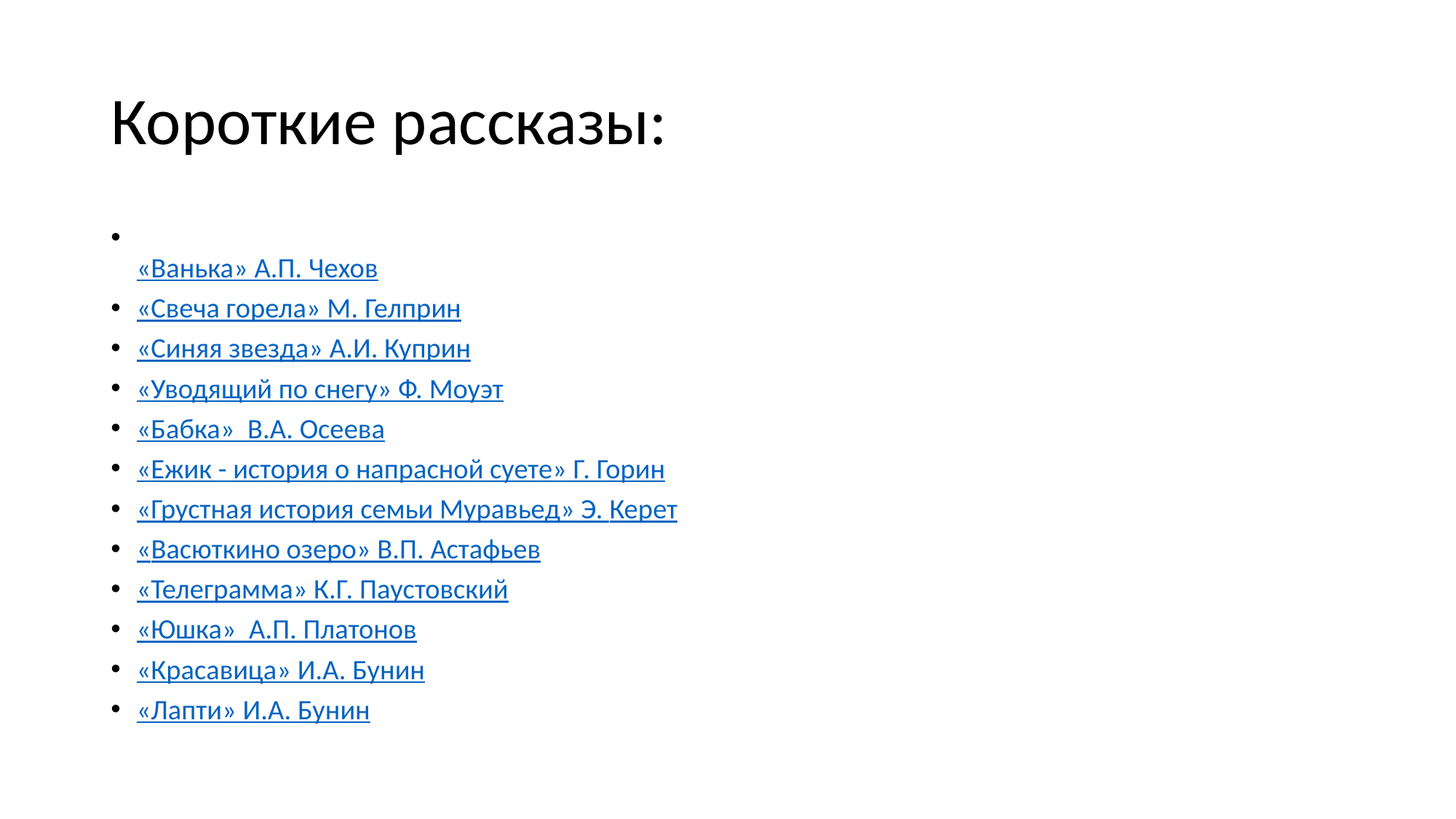

# Короткие рассказы:
«Ванька» А.П. Чехов
«Свеча горела» М. Гелприн
«Синяя звезда» А.И. Куприн
«Уводящий по снегу» Ф. Моуэт
«Бабка»  В.А. Осеева
«Ежик - история о напрасной суете» Г. Горин
«Грустная история семьи Муравьед» Э. Керет
«Васюткино озеро» В.П. Астафьев
«Телеграмма» К.Г. Паустовский
«Юшка»  А.П. Платонов
«Красавица» И.А. Бунин
«Лапти» И.А. Бунин